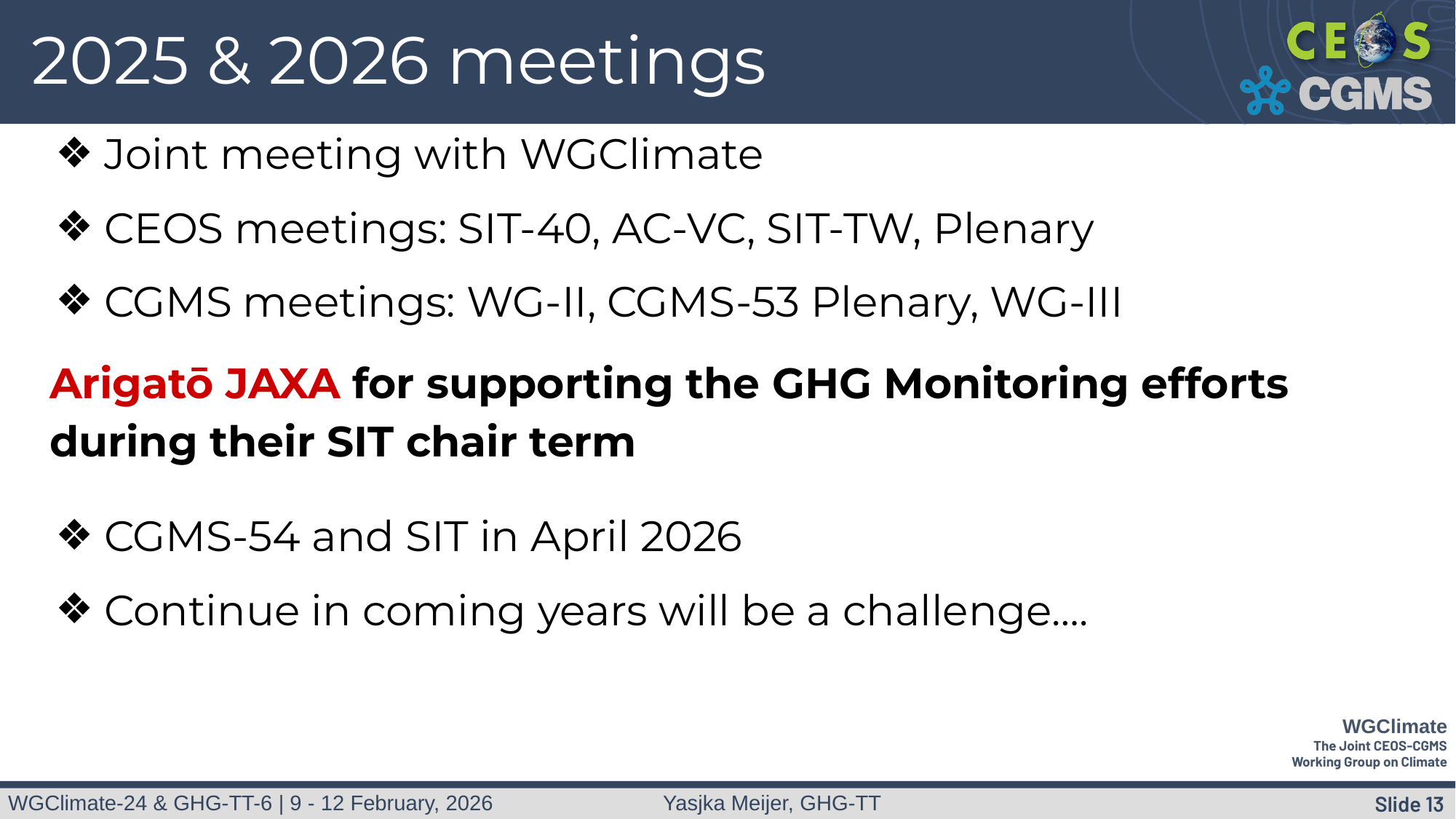

# 2025 & 2026 meetings
Joint meeting with WGClimate
CEOS meetings: SIT-40, AC-VC, SIT-TW, Plenary
CGMS meetings: WG-II, CGMS-53 Plenary, WG-III

Arigatō JAXA for supporting the GHG Monitoring efforts during their SIT chair term

CGMS-54 and SIT in April 2026
Continue in coming years will be a challenge….